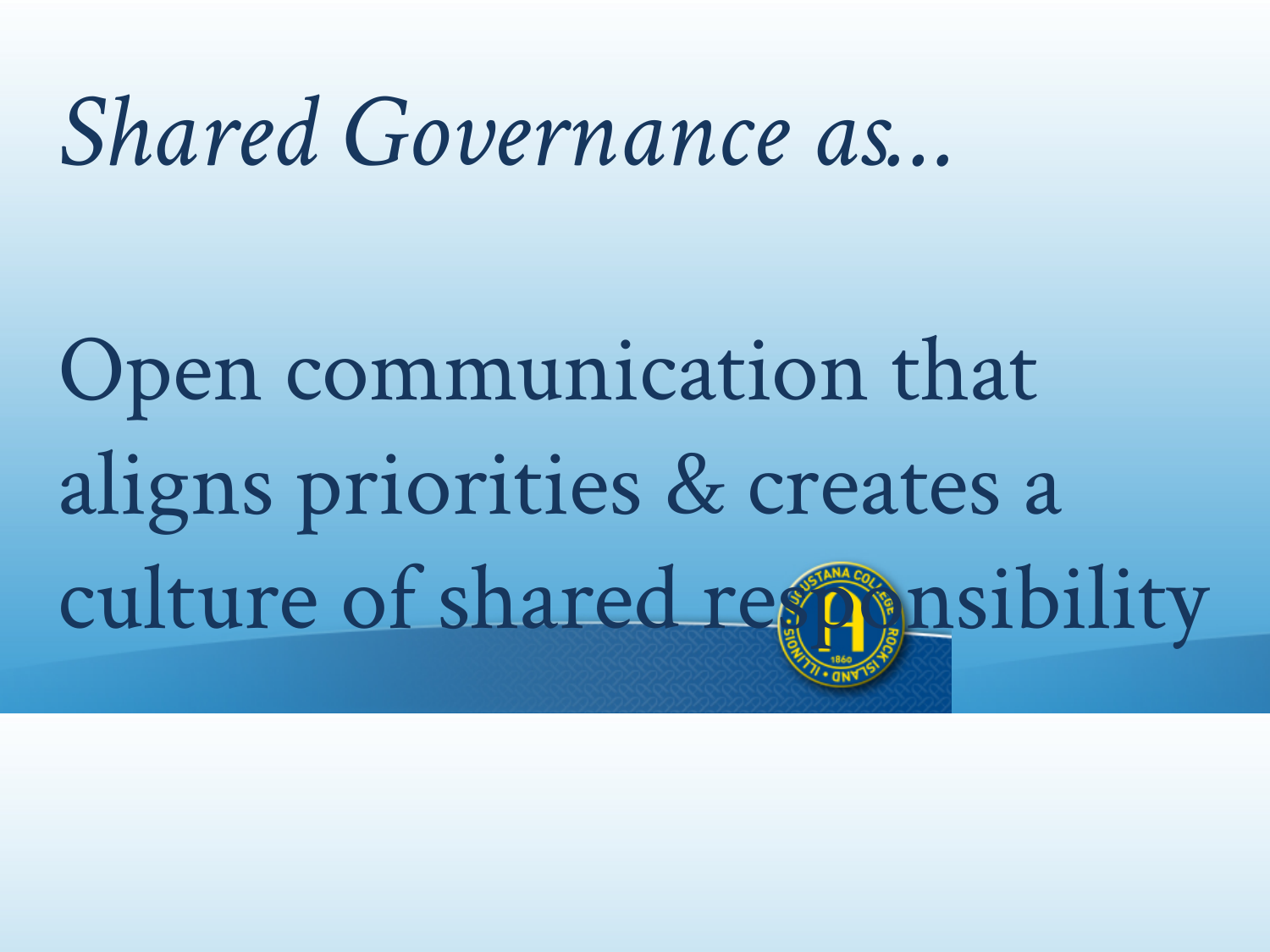

Shared Governance as…

Open communication that aligns priorities & creates a culture of shared responsibility